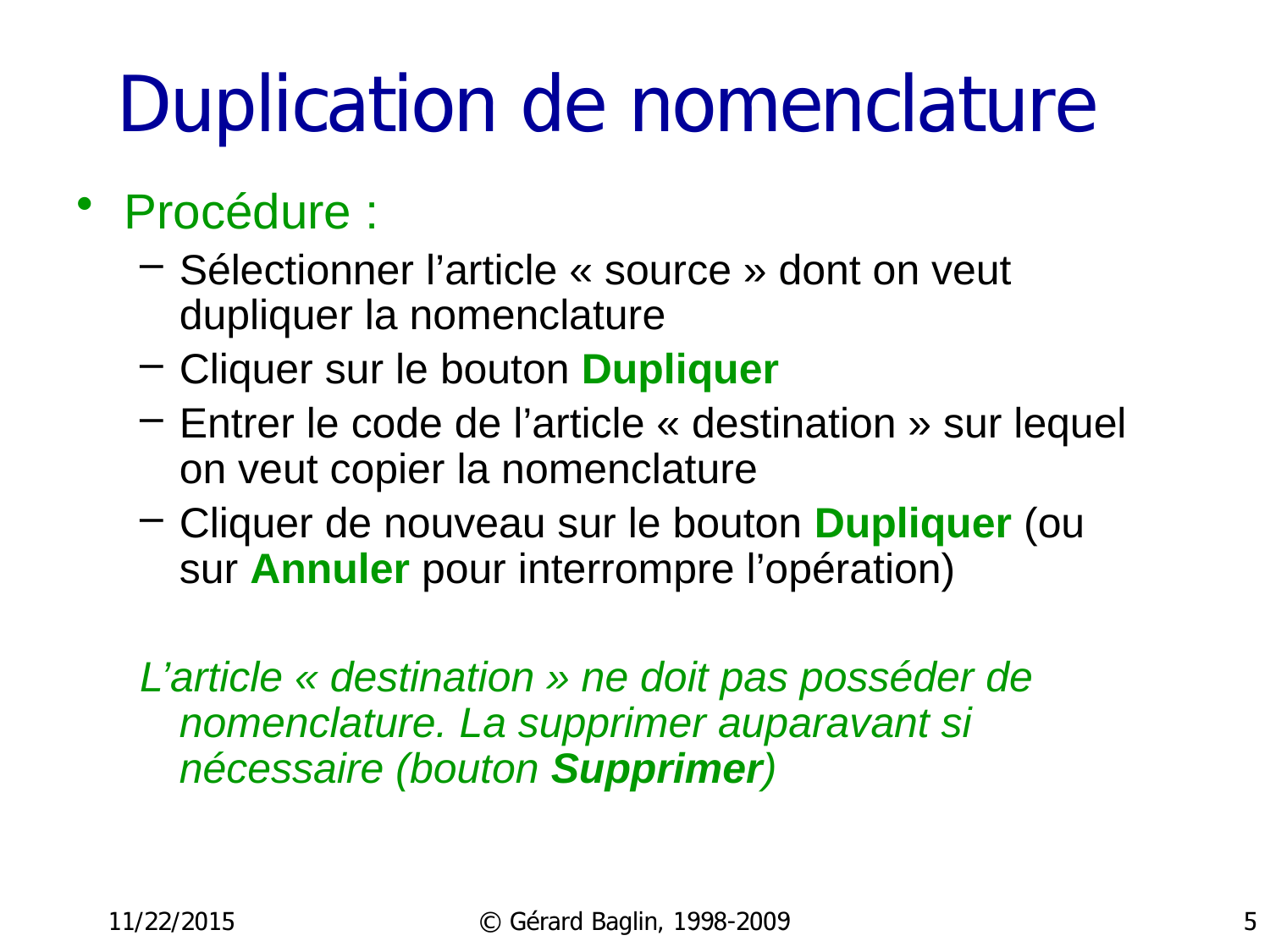

# Duplication de nomenclature
Procédure :
Sélectionner l’article « source » dont on veut dupliquer la nomenclature
Cliquer sur le bouton Dupliquer
Entrer le code de l’article « destination » sur lequel on veut copier la nomenclature
Cliquer de nouveau sur le bouton Dupliquer (ou sur Annuler pour interrompre l’opération)

L’article « destination » ne doit pas posséder de nomenclature. La supprimer auparavant si nécessaire (bouton Supprimer)
11/22/2015
© Gérard Baglin, 1998-2009
5